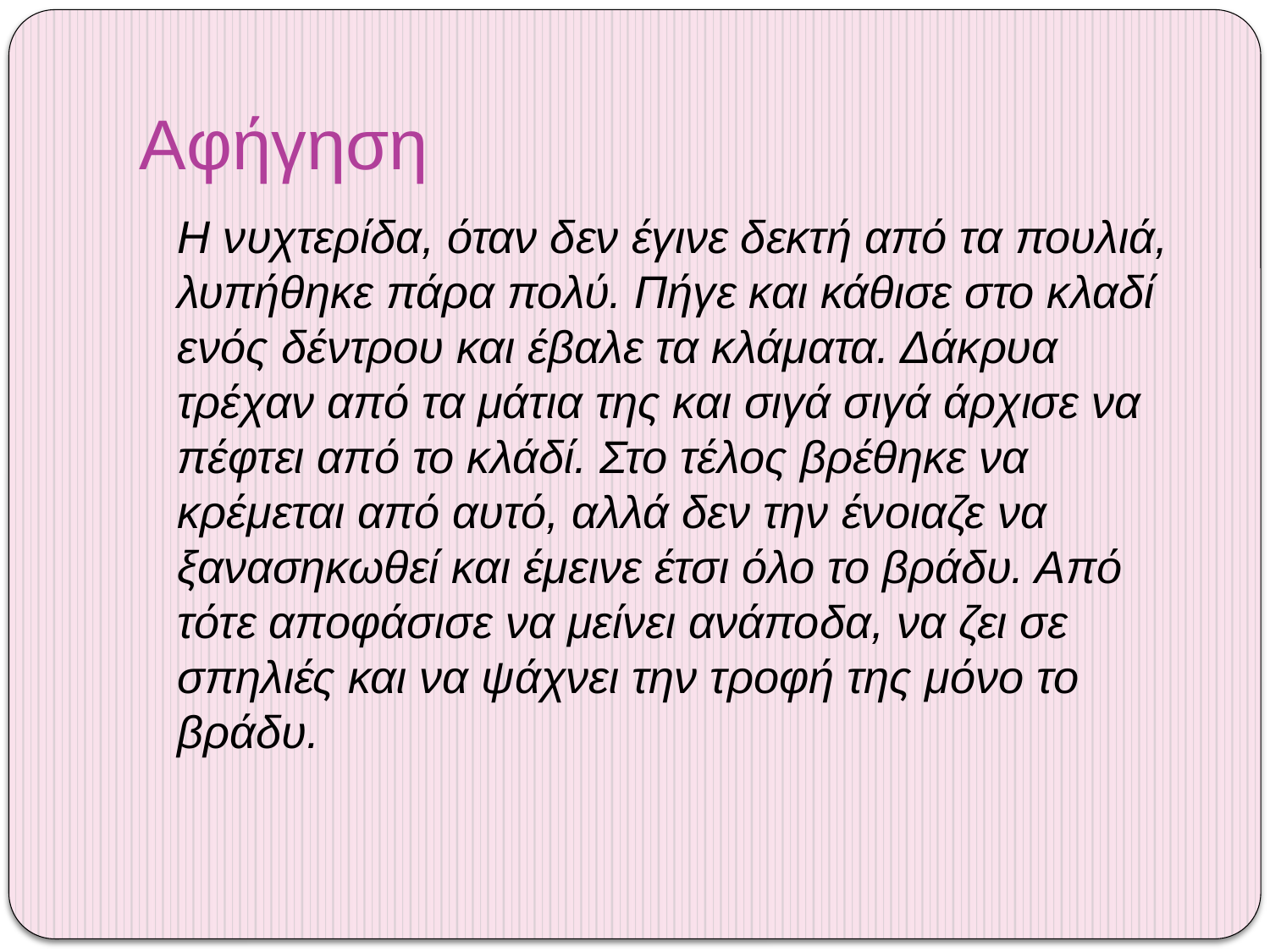

# Αφήγηση
	Η νυχτερίδα, όταν δεν έγινε δεκτή από τα πουλιά, λυπήθηκε πάρα πολύ. Πήγε και κάθισε στο κλαδί ενός δέντρου και έβαλε τα κλάματα. Δάκρυα τρέχαν από τα μάτια της και σιγά σιγά άρχισε να πέφτει από το κλάδί. Στο τέλος βρέθηκε να κρέμεται από αυτό, αλλά δεν την ένοιαζε να ξανασηκωθεί και έμεινε έτσι όλο το βράδυ. Από τότε αποφάσισε να μείνει ανάποδα, να ζει σε σπηλιές και να ψάχνει την τροφή της μόνο το βράδυ.